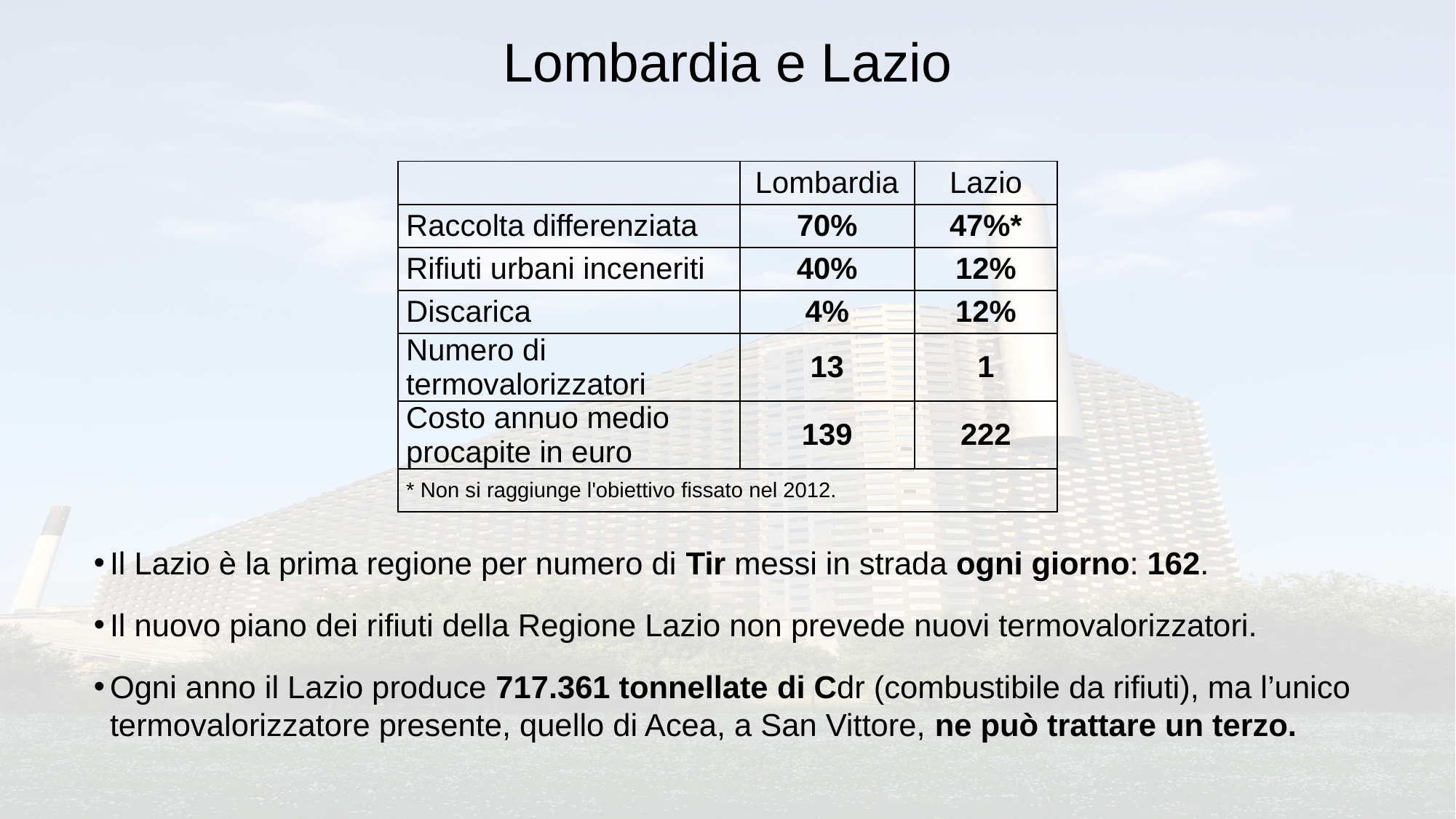

Lombardia e Lazio
|  | Lombardia | Lazio |
| --- | --- | --- |
| Raccolta differenziata | 70% | 47%\* |
| Rifiuti urbani inceneriti | 40% | 12% |
| Discarica | 4% | 12% |
| Numero di termovalorizzatori | 13 | 1 |
| Costo annuo medio procapite in euro | 139 | 222 |
| \* Non si raggiunge l'obiettivo fissato nel 2012. |  |  |
Il Lazio è la prima regione per numero di Tir messi in strada ogni giorno: 162.
Il nuovo piano dei rifiuti della Regione Lazio non prevede nuovi termovalorizzatori.
Ogni anno il Lazio produce 717.361 tonnellate di Cdr (combustibile da rifiuti), ma l’unico termovalorizzatore presente, quello di Acea, a San Vittore, ne può trattare un terzo.